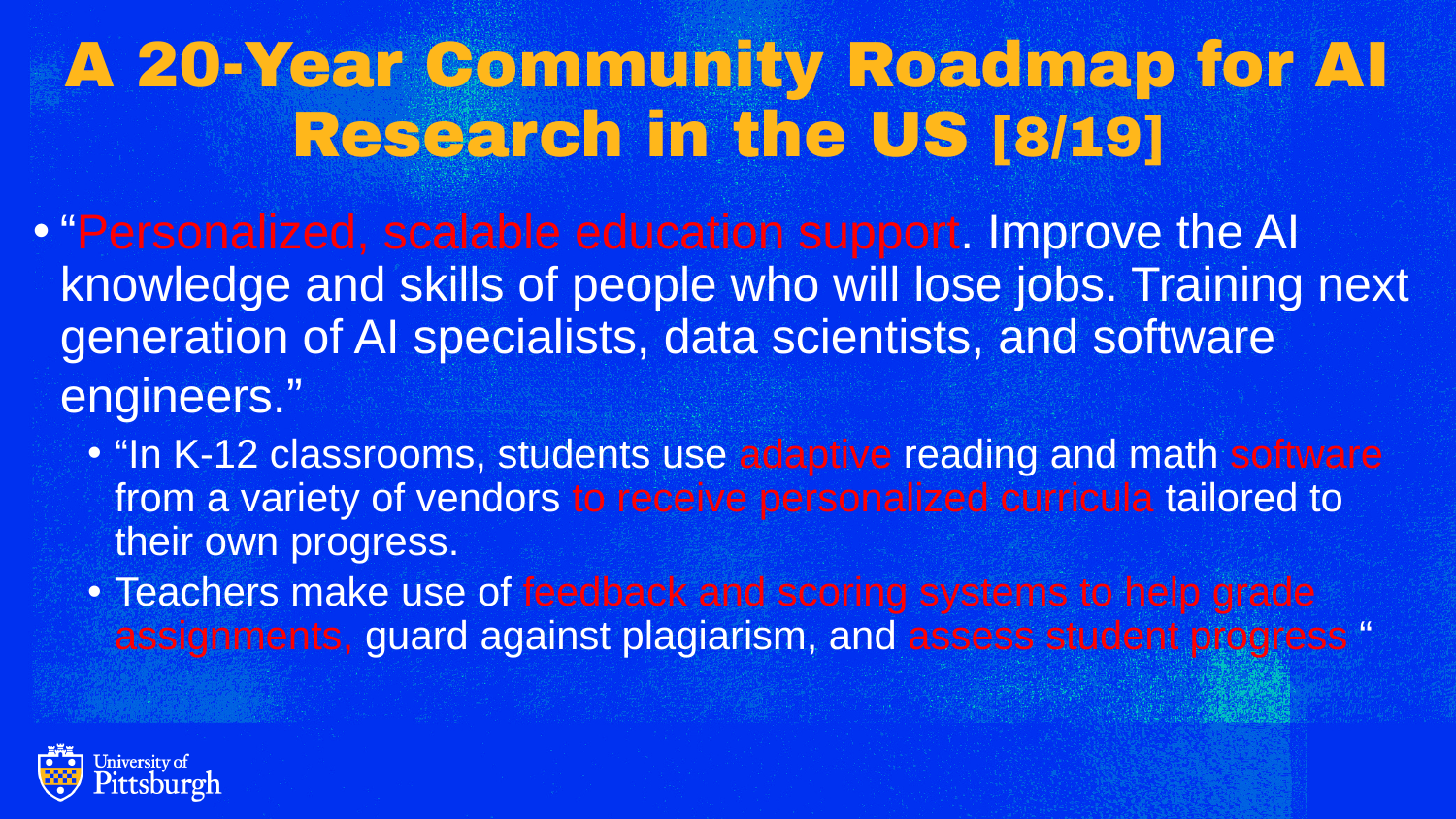

# A 20-Year Community Roadmap for AI Research in the US [8/19]
“Personalized, scalable education support. Improve the AI knowledge and skills of people who will lose jobs. Training next generation of AI specialists, data scientists, and software engineers.”
“In K-12 classrooms, students use adaptive reading and math software from a variety of vendors to receive personalized curricula tailored to their own progress.
Teachers make use of feedback and scoring systems to help grade assignments, guard against plagiarism, and assess student progress “